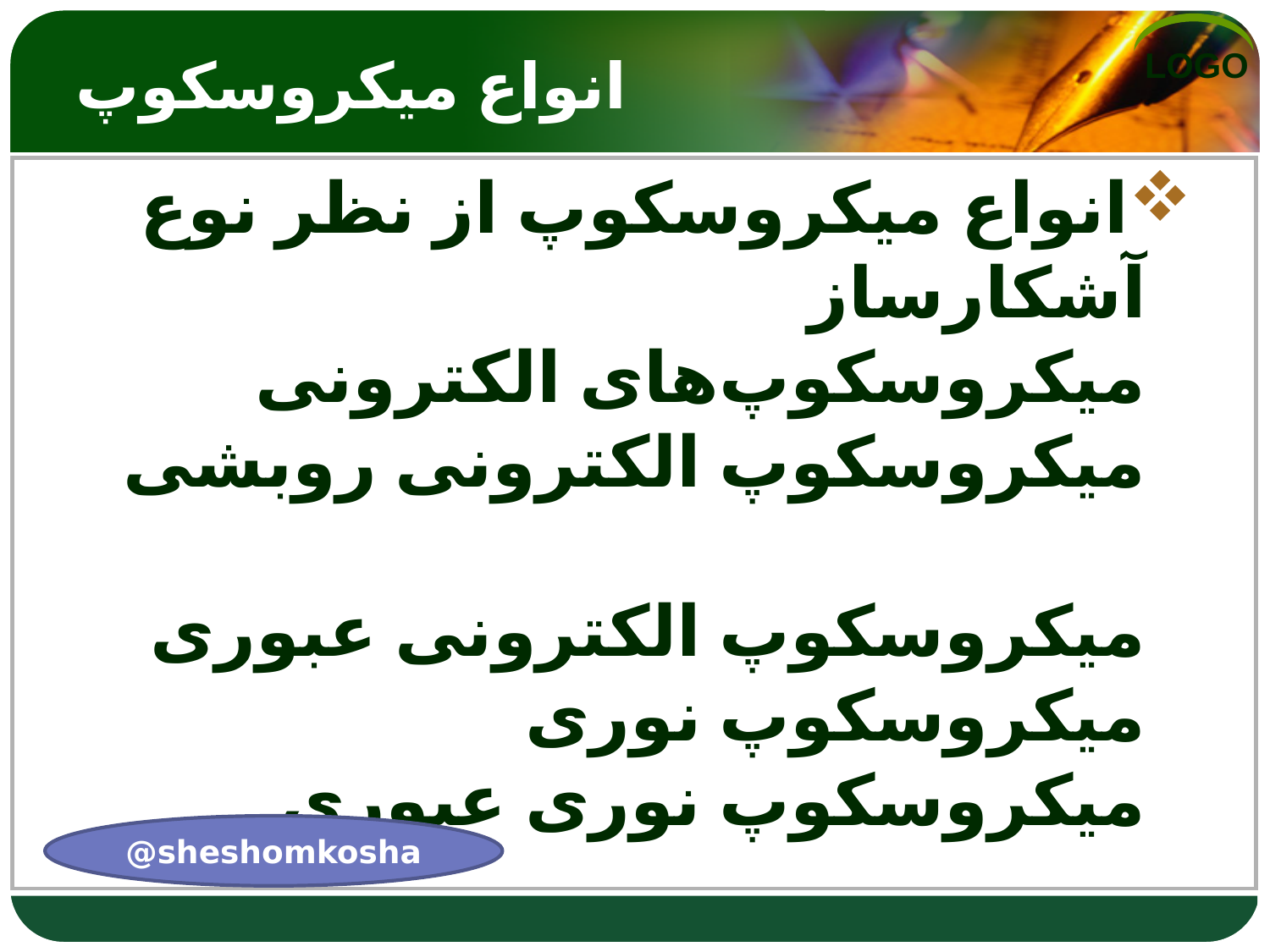

# انواع میکروسکوپ
انواع میکروسکوپ از نظر نوع آشکارساز
میکروسکوپ‌های الکترونی
میکروسکوپ الکترونی روبشی
میکروسکوپ الکترونی عبوری
میکروسکوپ نوری
میکروسکوپ نوری عبوری
@sheshomkosha